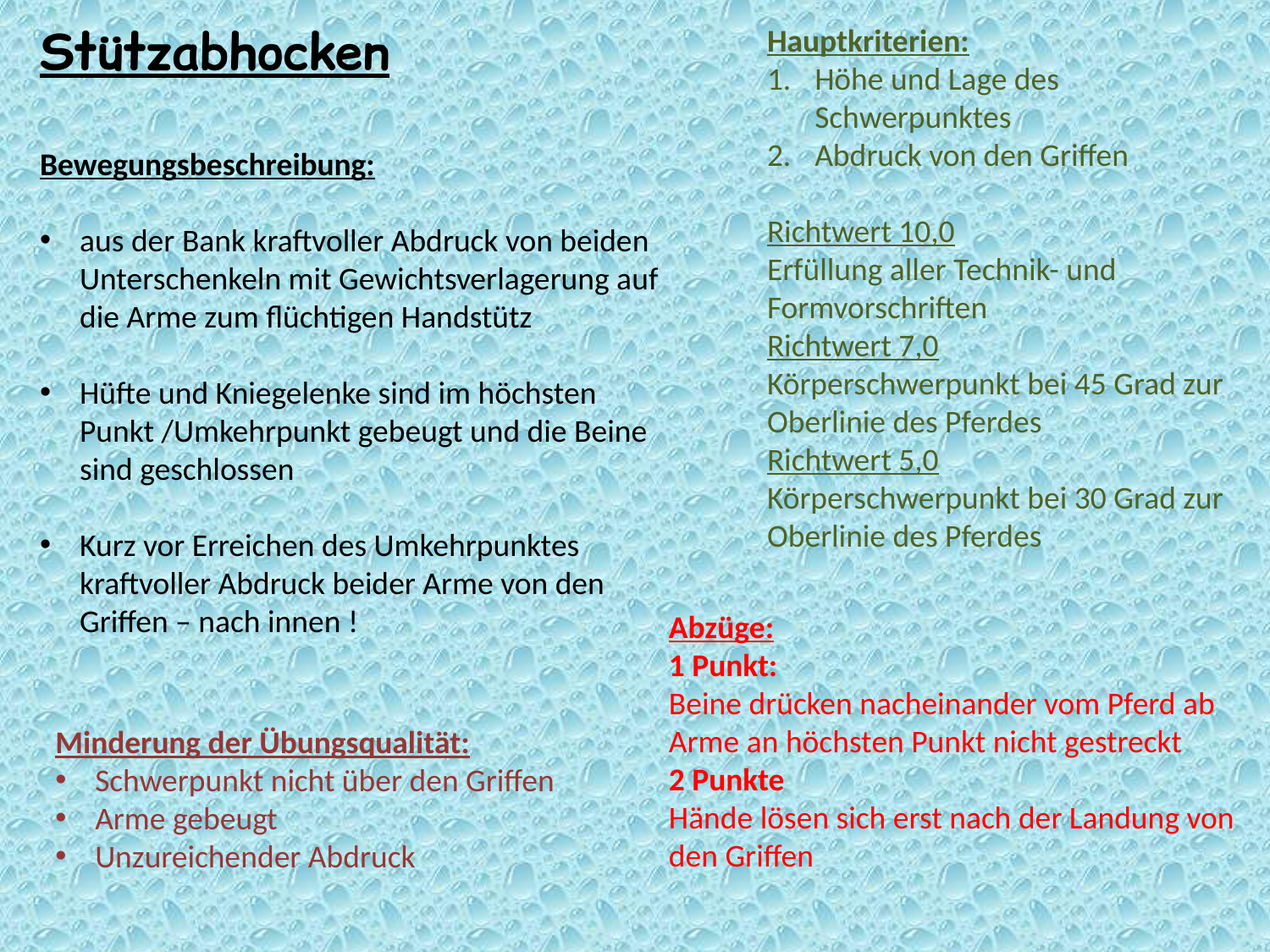

Stützabhocken
Hauptkriterien:
Höhe und Lage des Schwerpunktes
Abdruck von den Griffen

Richtwert 10,0
Erfüllung aller Technik- und Formvorschriften
Richtwert 7,0
Körperschwerpunkt bei 45 Grad zur Oberlinie des Pferdes
Richtwert 5,0
Körperschwerpunkt bei 30 Grad zur Oberlinie des Pferdes
Bewegungsbeschreibung:

aus der Bank kraftvoller Abdruck von beiden Unterschenkeln mit Gewichtsverlagerung auf die Arme zum flüchtigen Handstütz

Hüfte und Kniegelenke sind im höchsten Punkt /Umkehrpunkt gebeugt und die Beine sind geschlossen

Kurz vor Erreichen des Umkehrpunktes kraftvoller Abdruck beider Arme von den Griffen – nach innen !
Abzüge:
1 Punkt:
Beine drücken nacheinander vom Pferd ab
Arme an höchsten Punkt nicht gestreckt
2 Punkte
Hände lösen sich erst nach der Landung von den Griffen
Minderung der Übungsqualität:
Schwerpunkt nicht über den Griffen
Arme gebeugt
Unzureichender Abdruck